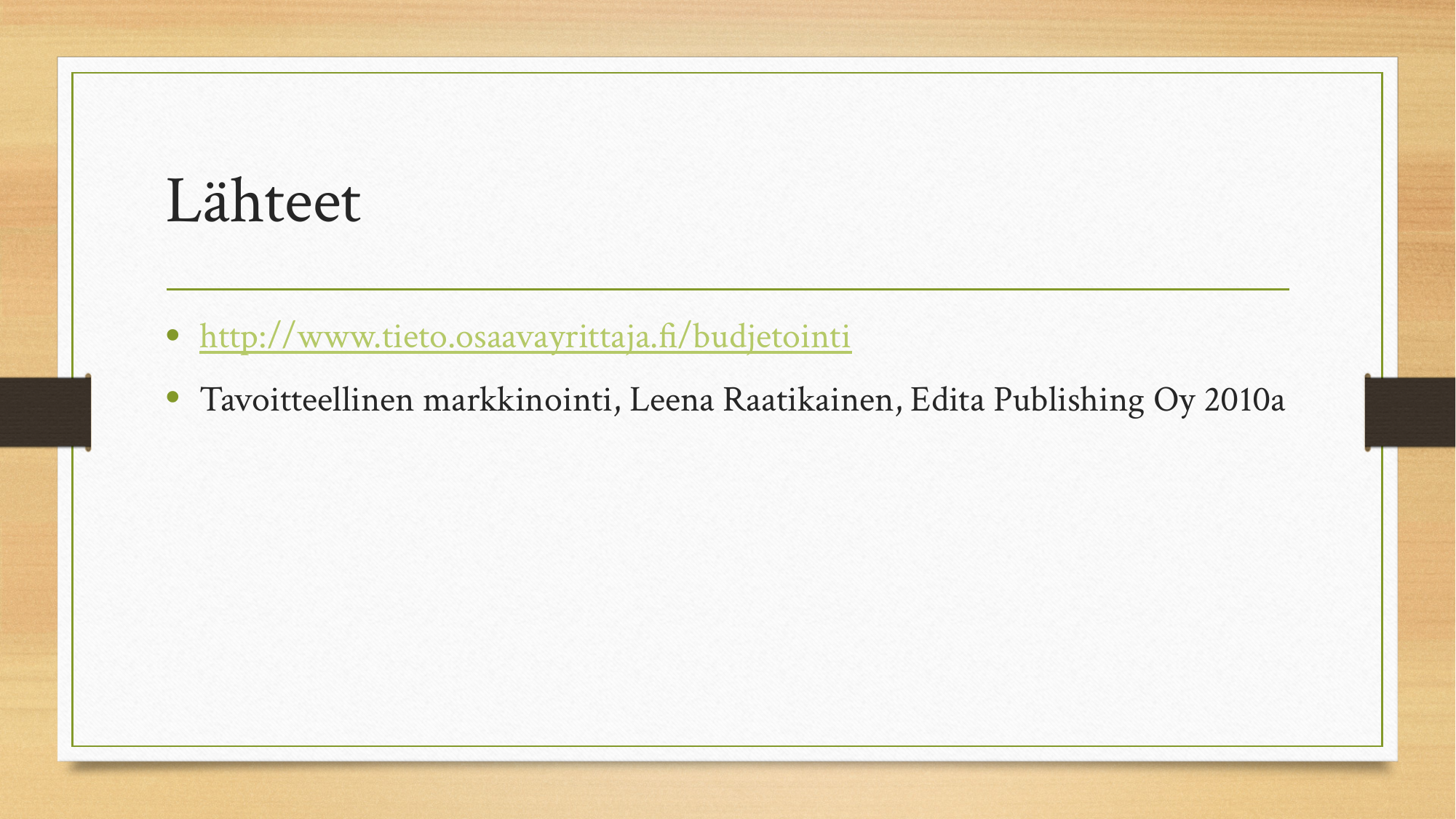

# Lähteet
http://www.tieto.osaavayrittaja.fi/budjetointi
Tavoitteellinen markkinointi, Leena Raatikainen, Edita Publishing Oy 2010a